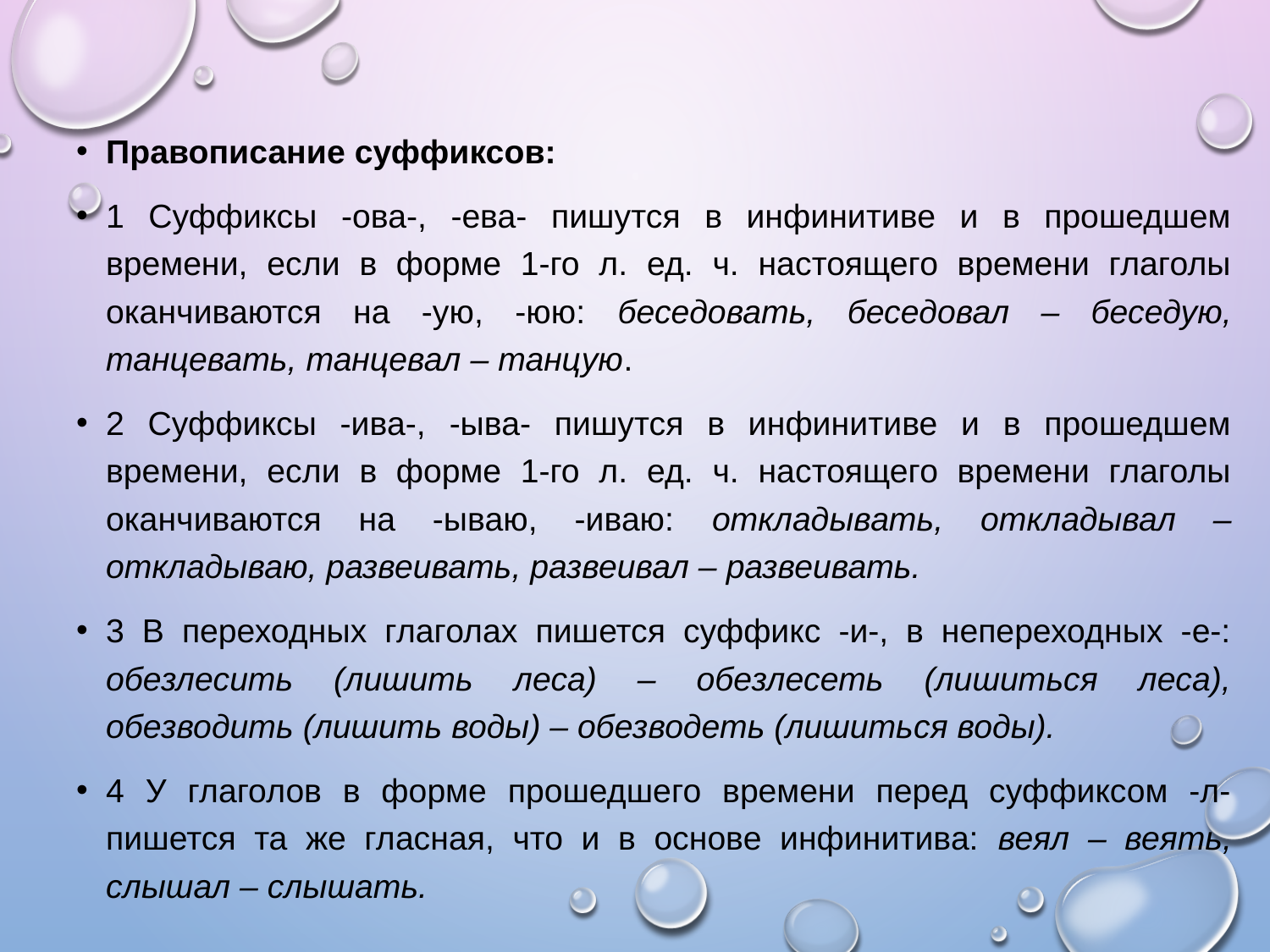

Правописание суффиксов:
1 Суффиксы -ова-, -ева- пишутся в инфинитиве и в прошедшем времени, если в форме 1-го л. ед. ч. настоящего времени глаголы оканчиваются на -ую, -юю: беседовать, беседовал – беседую, танцевать, танцевал – танцую.
2 Суффиксы -ива-, -ыва- пишутся в инфинитиве и в прошедшем времени, если в форме 1-го л. ед. ч. настоящего времени глаголы оканчиваются на -ываю, -иваю: откладывать, откладывал – откладываю, развеивать, развеивал – развеивать.
3 В переходных глаголах пишется суффикс -и-, в непереходных -е-: обезлесить (лишить леса) – обезлесеть (лишиться леса), обезводить (лишить воды) – обезводеть (лишиться воды).
4 У глаголов в форме прошедшего времени перед суффиксом -л- пишется та же гласная, что и в основе инфинитива: веял – веять, слышал – слышать.